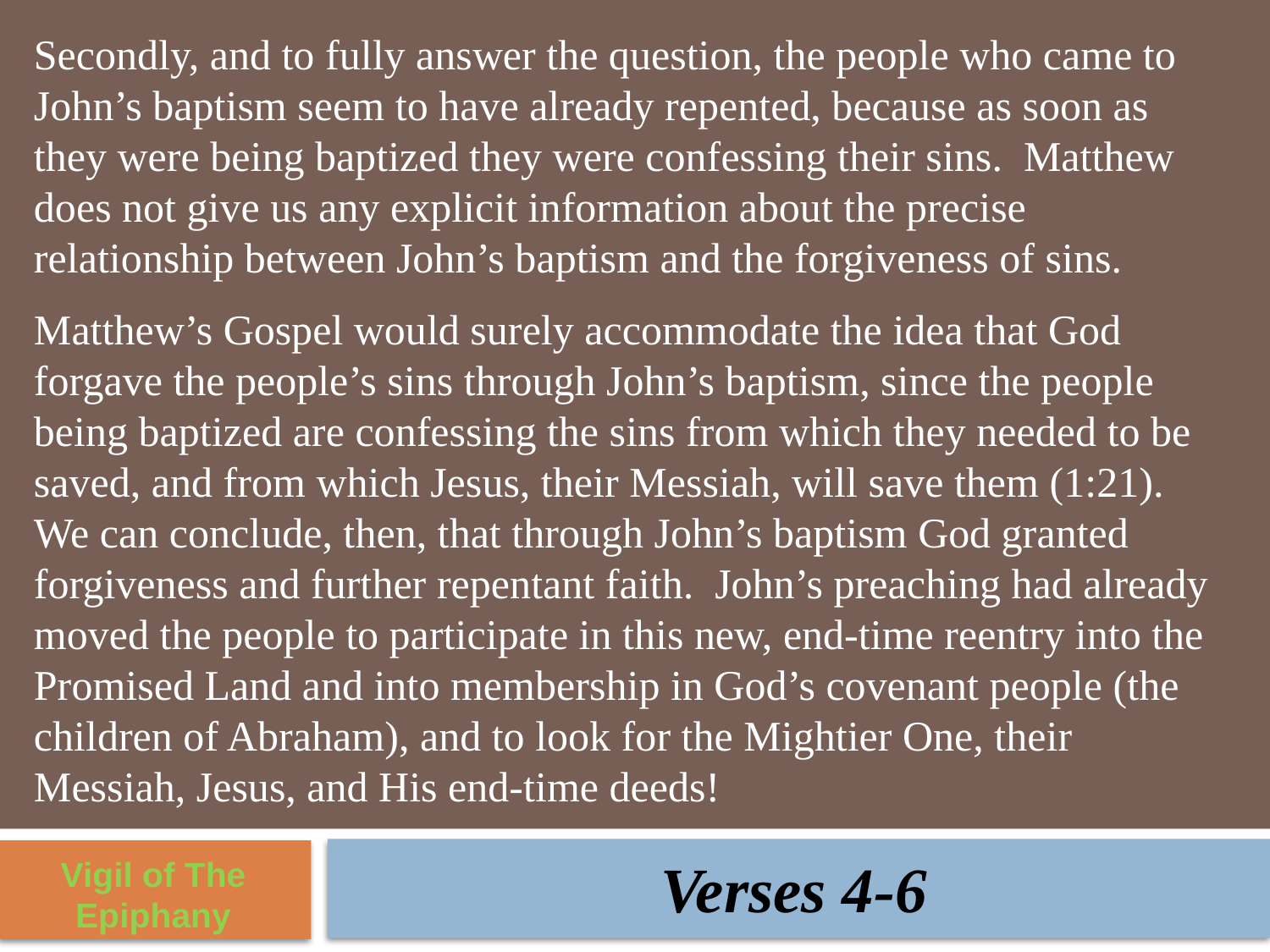

Secondly, and to fully answer the question, the people who came to John’s baptism seem to have already repented, because as soon as they were being baptized they were confessing their sins.  Matthew does not give us any explicit information about the precise relationship between John’s baptism and the forgiveness of sins.
Matthew’s Gospel would surely accommodate the idea that God forgave the people’s sins through John’s baptism, since the people being baptized are confessing the sins from which they needed to be saved, and from which Jesus, their Messiah, will save them (1:21).  We can conclude, then, that through John’s baptism God granted forgiveness and further repentant faith.  John’s preaching had already moved the people to participate in this new, end-time reentry into the Promised Land and into membership in God’s covenant people (the children of Abraham), and to look for the Mightier One, their Messiah, Jesus, and His end-time deeds!
Verses 4-6
Vigil of The Epiphany